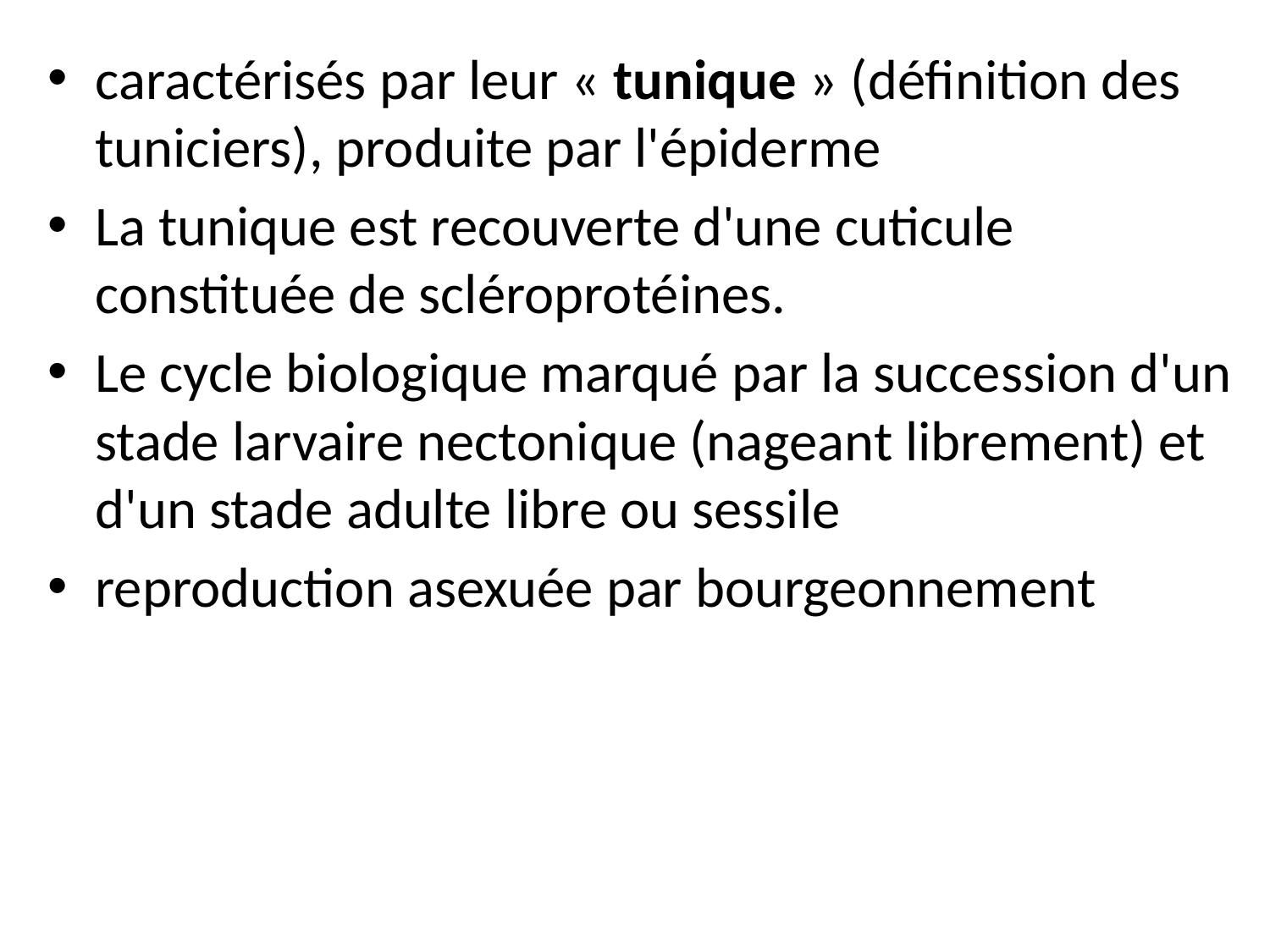

caractérisés par leur « tunique » (définition des tuniciers), produite par l'épiderme
La tunique est recouverte d'une cuticule constituée de scléroprotéines.
Le cycle biologique marqué par la succession d'un stade larvaire nectonique (nageant librement) et d'un stade adulte libre ou sessile
reproduction asexuée par bourgeonnement